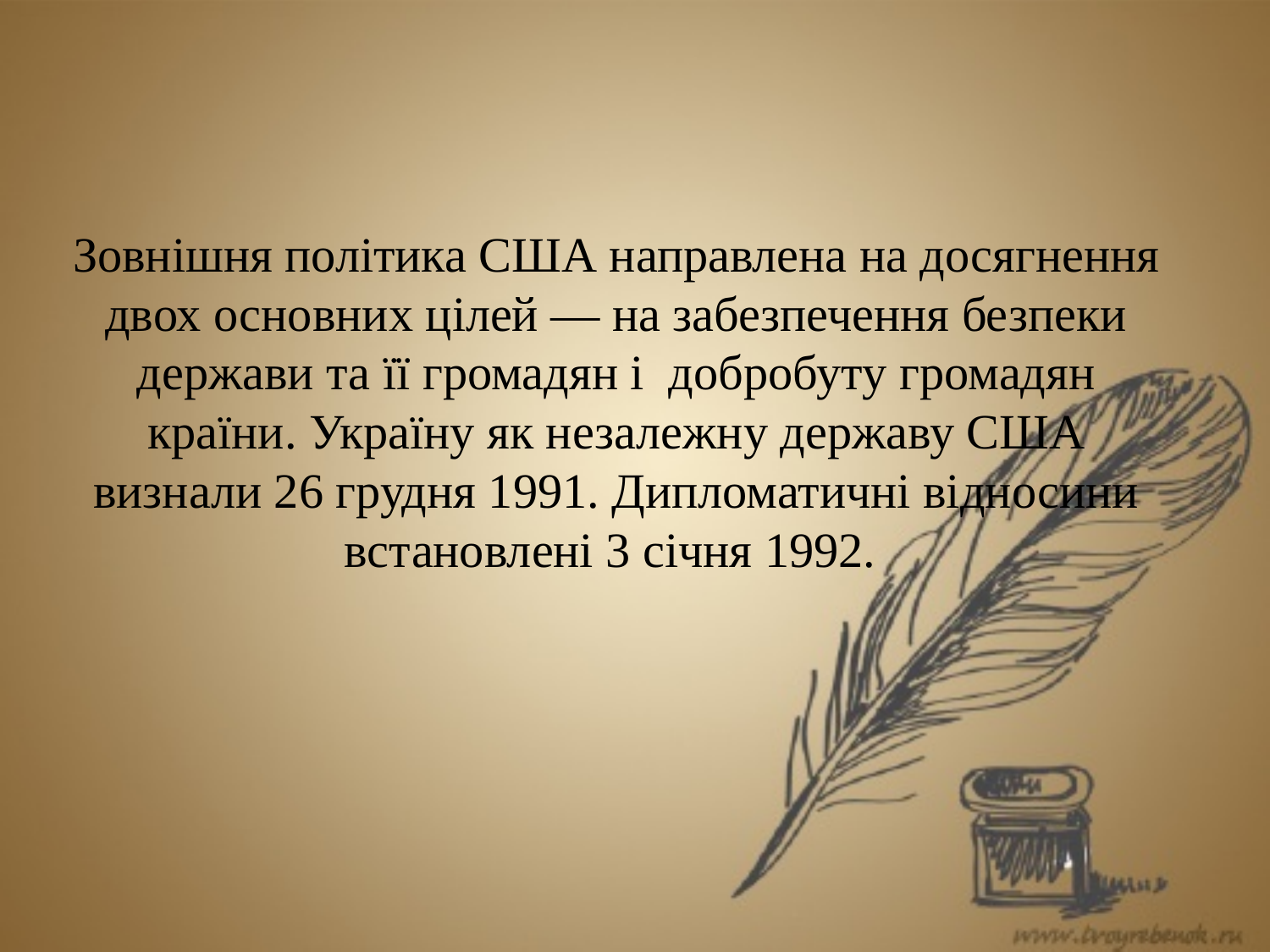

Зовнішня політика США направлена на досягнення двох основних цілей — на забезпечення безпеки держави та її громадян і  добробуту громадян країни. Україну як незалежну державу США визнали 26 грудня 1991. Дипломатичні відносини встановлені 3 січня 1992.